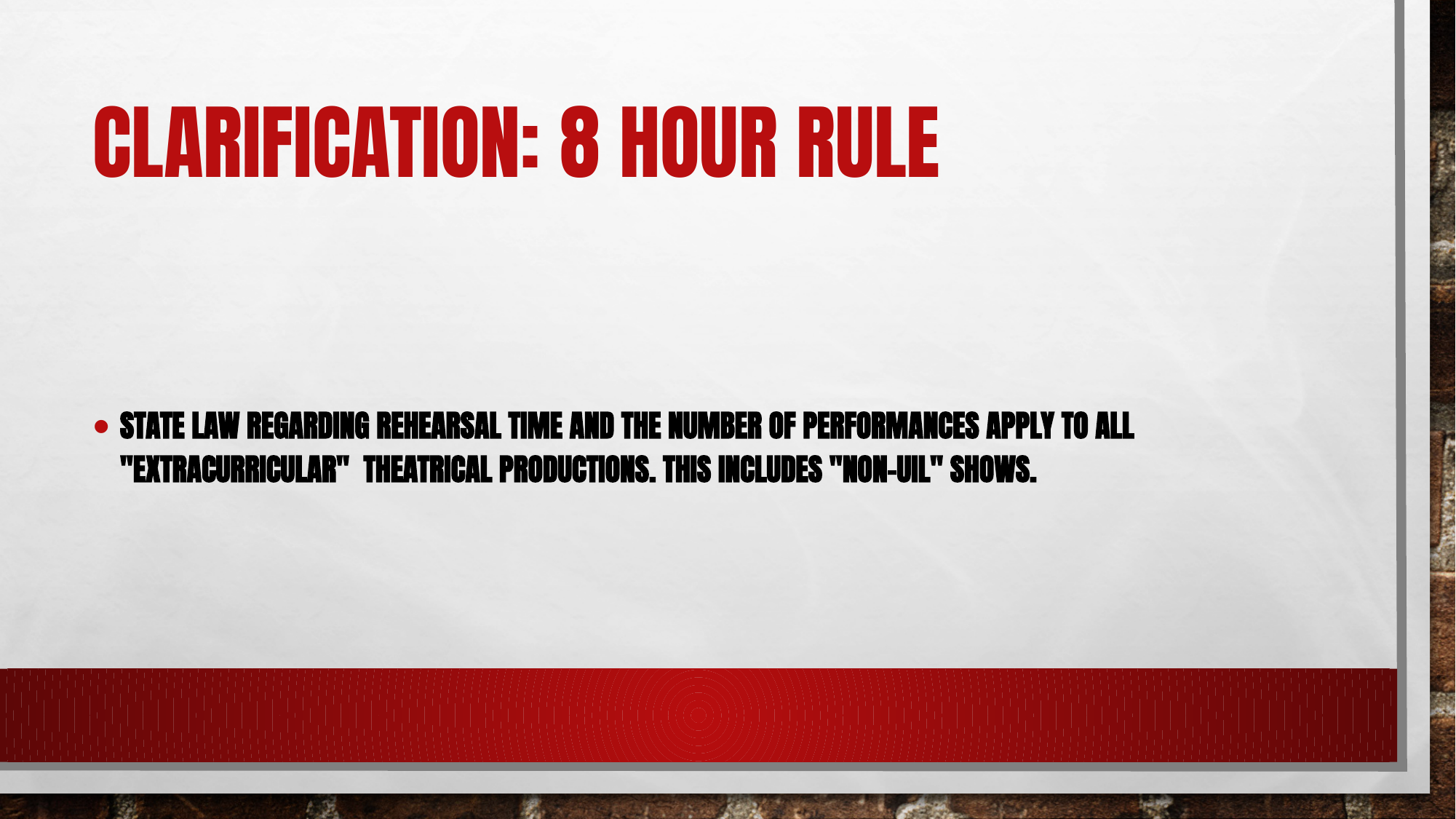

# Clarification: 8 hour rule
STATE LAW REGARDING REHEARSAL TIME AND THE NUMBER OF PERFORMANCES APPLY TO ALL "EXTRACURRICULAR"  THEATRICAL PRODUCTIONS. THIS INCLUDES "NON-UIL" SHOWS.